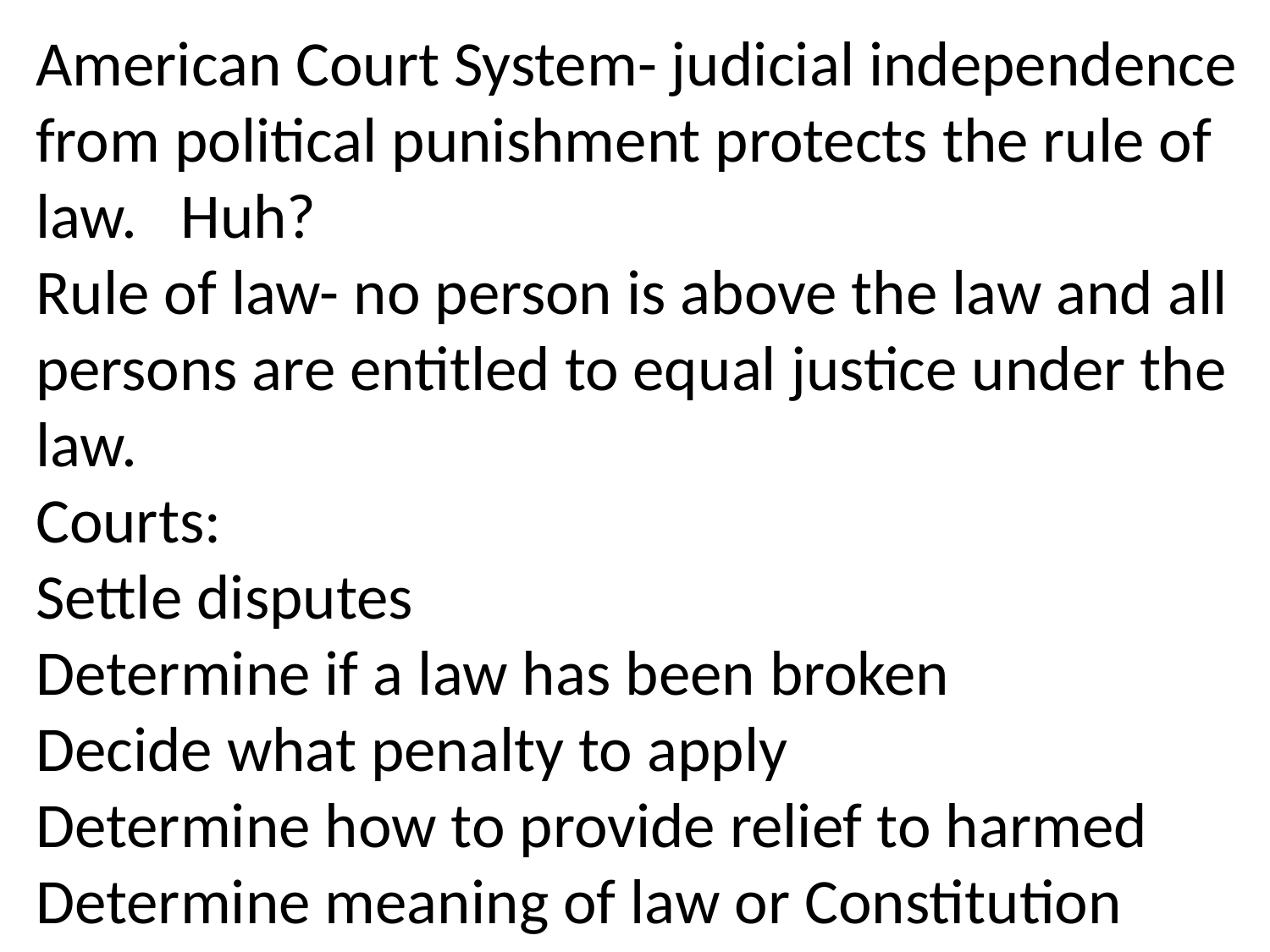

American Court System- judicial independence from political punishment protects the rule of law.   Huh?
Rule of law- no person is above the law and all persons are entitled to equal justice under the law.
Courts:
Settle disputes
Determine if a law has been broken
Decide what penalty to apply
Determine how to provide relief to harmed
Determine meaning of law or Constitution